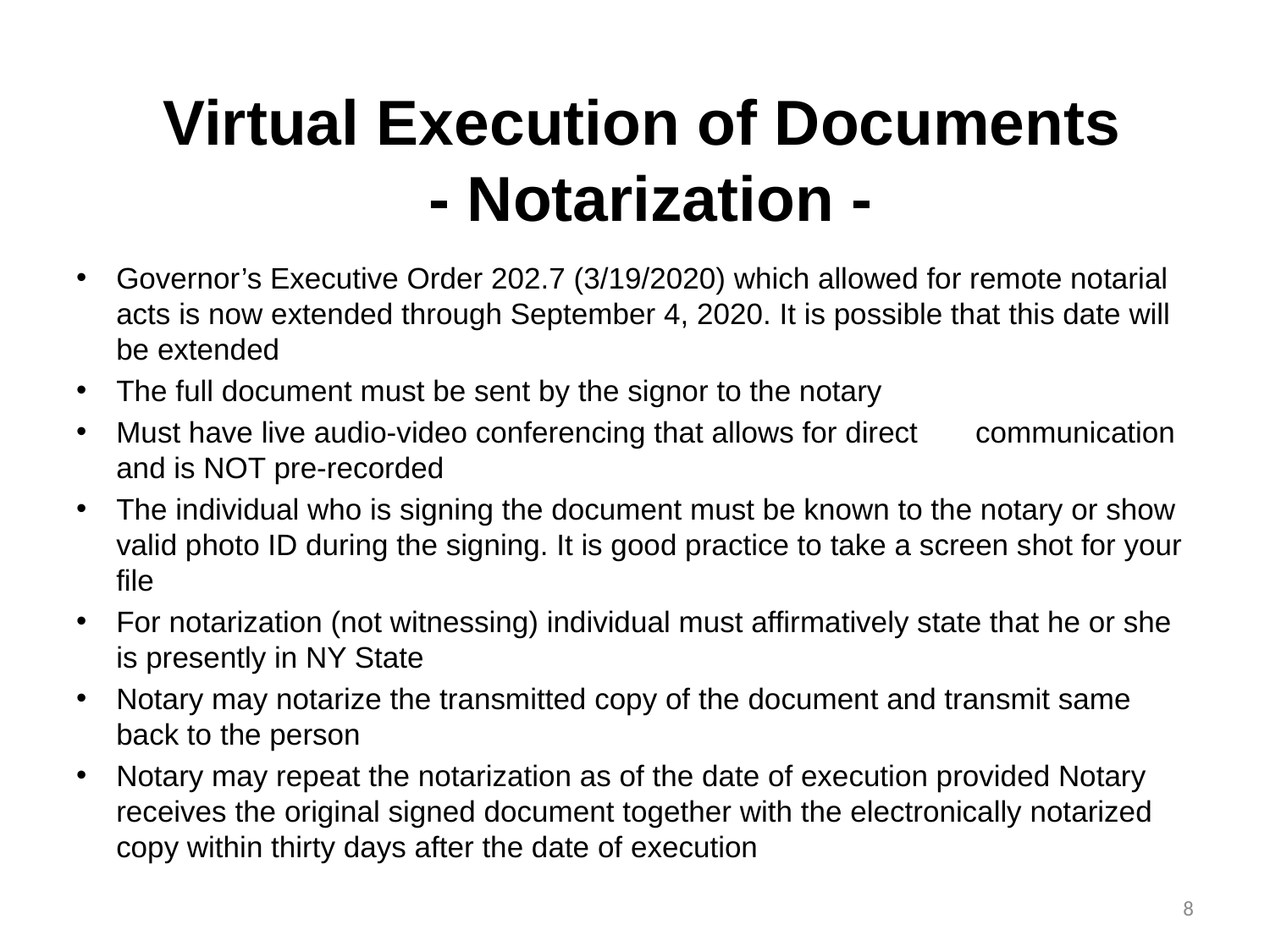

# Virtual Execution of Documents - Notarization -

Governor’s Executive Order 202.7 (3/19/2020) which allowed for remote notarial acts is now extended through September 4, 2020. It is possible that this date will be extended
The full document must be sent by the signor to the notary
Must have live audio-video conferencing that allows for direct       communication and is NOT pre-recorded
The individual who is signing the document must be known to the notary or show valid photo ID during the signing. It is good practice to take a screen shot for your file
For notarization (not witnessing) individual must affirmatively state that he or she is presently in NY State
Notary may notarize the transmitted copy of the document and transmit same back to the person
Notary may repeat the notarization as of the date of execution provided Notary receives the original signed document together with the electronically notarized copy within thirty days after the date of execution

8